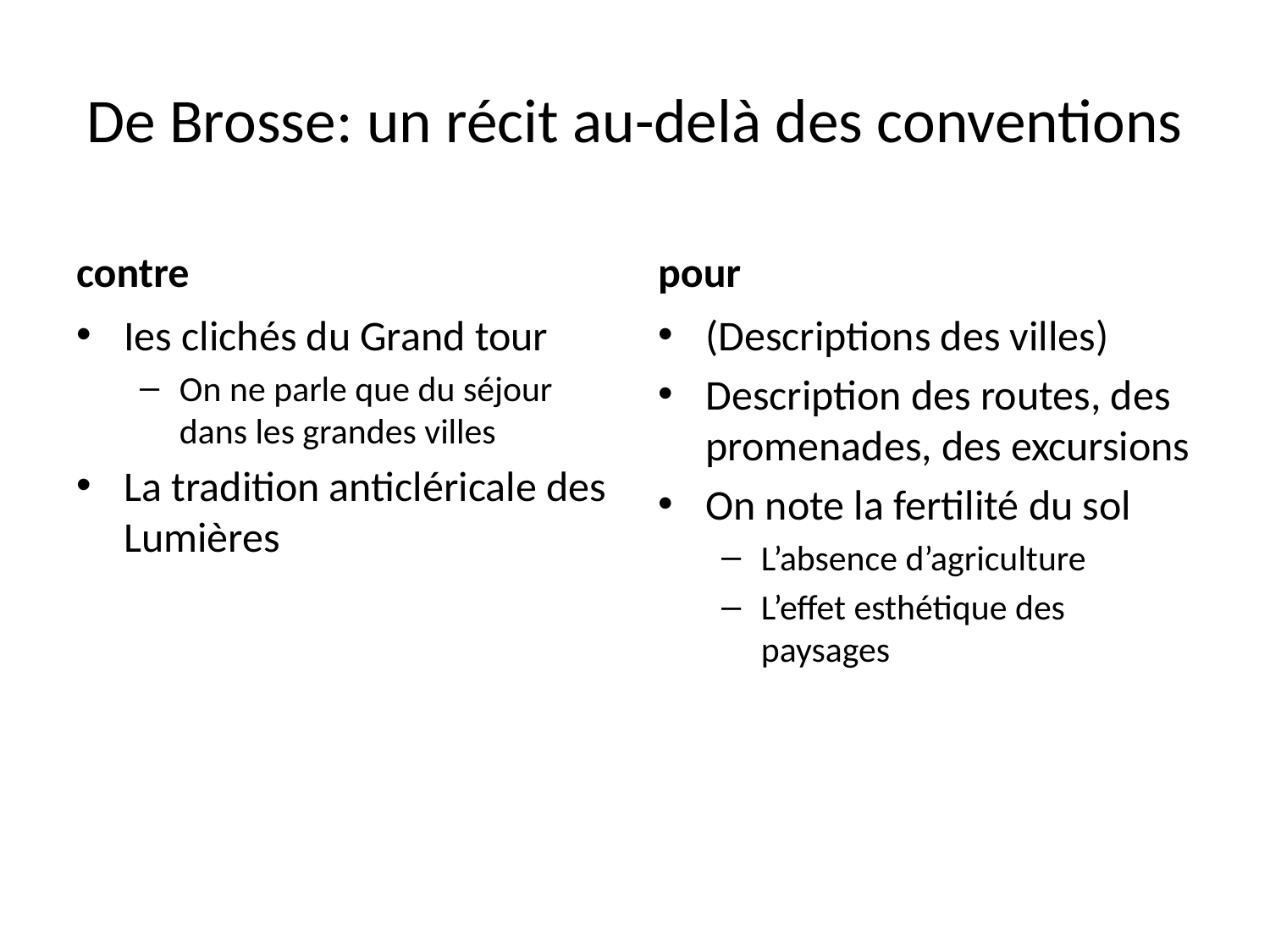

# De Brosse: un récit au-delà des conventions
contre
pour
Ies clichés du Grand tour
On ne parle que du séjour dans les grandes villes
La tradition anticléricale des Lumières
(Descriptions des villes)
Description des routes, des promenades, des excursions
On note la fertilité du sol
L’absence d’agriculture
L’effet esthétique des paysages